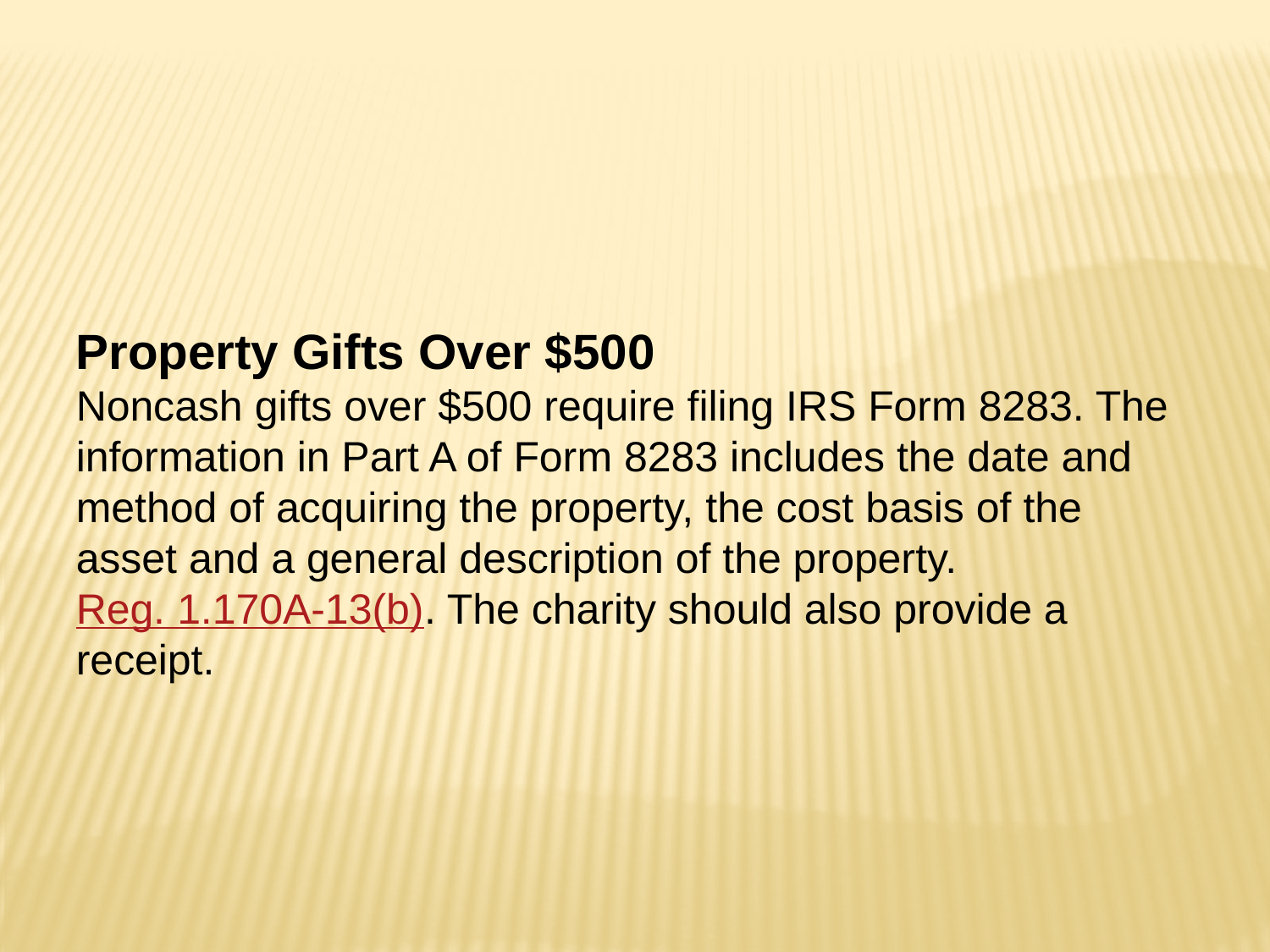

Property Gifts Over $500
Noncash gifts over $500 require filing IRS Form 8283. The information in Part A of Form 8283 includes the date and method of acquiring the property, the cost basis of the asset and a general description of the property. Reg. 1.170A-13(b). The charity should also provide a receipt.